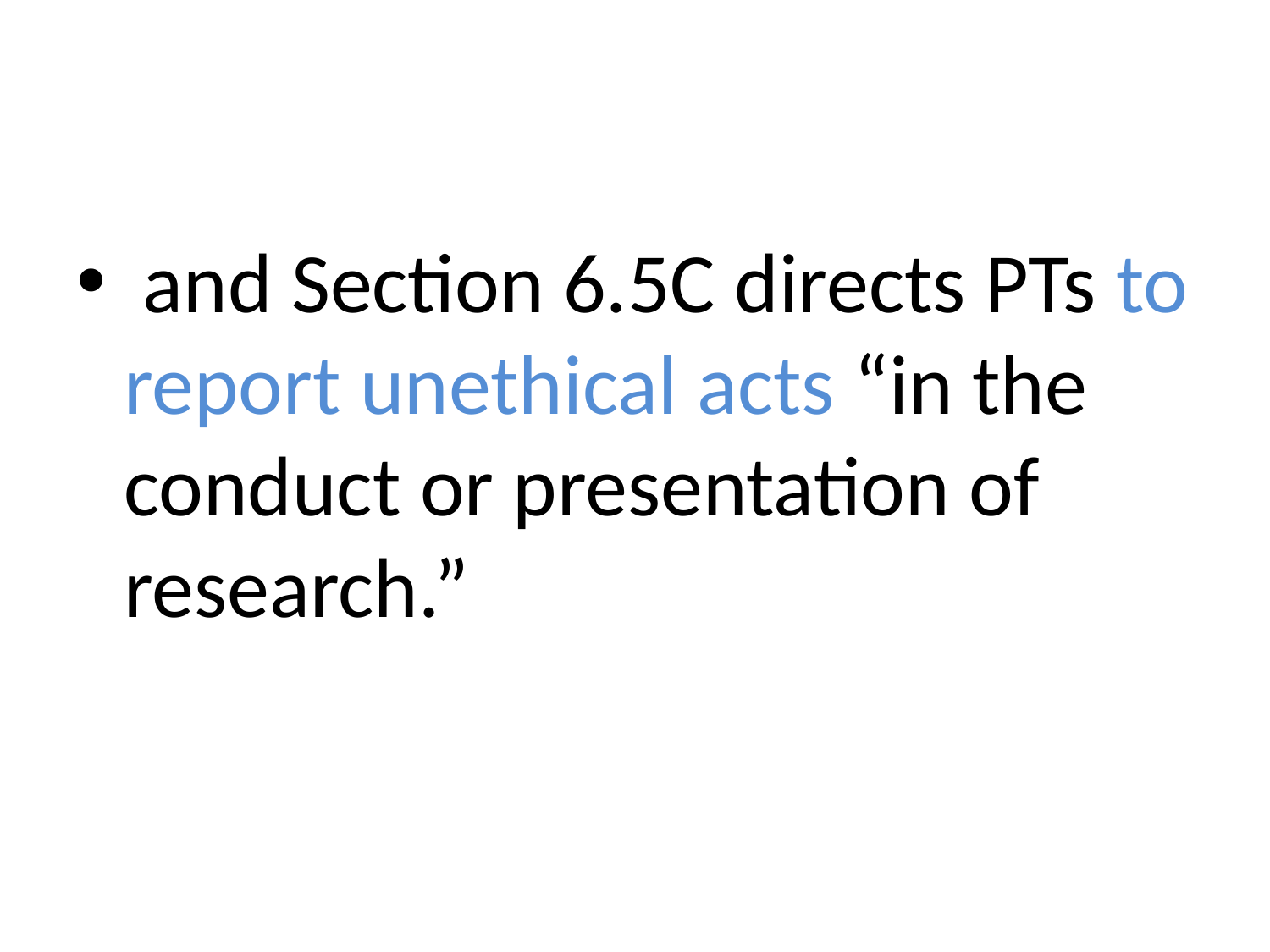

#
 and Section 6.5C directs PTs to report unethical acts “in the conduct or presentation of research.”